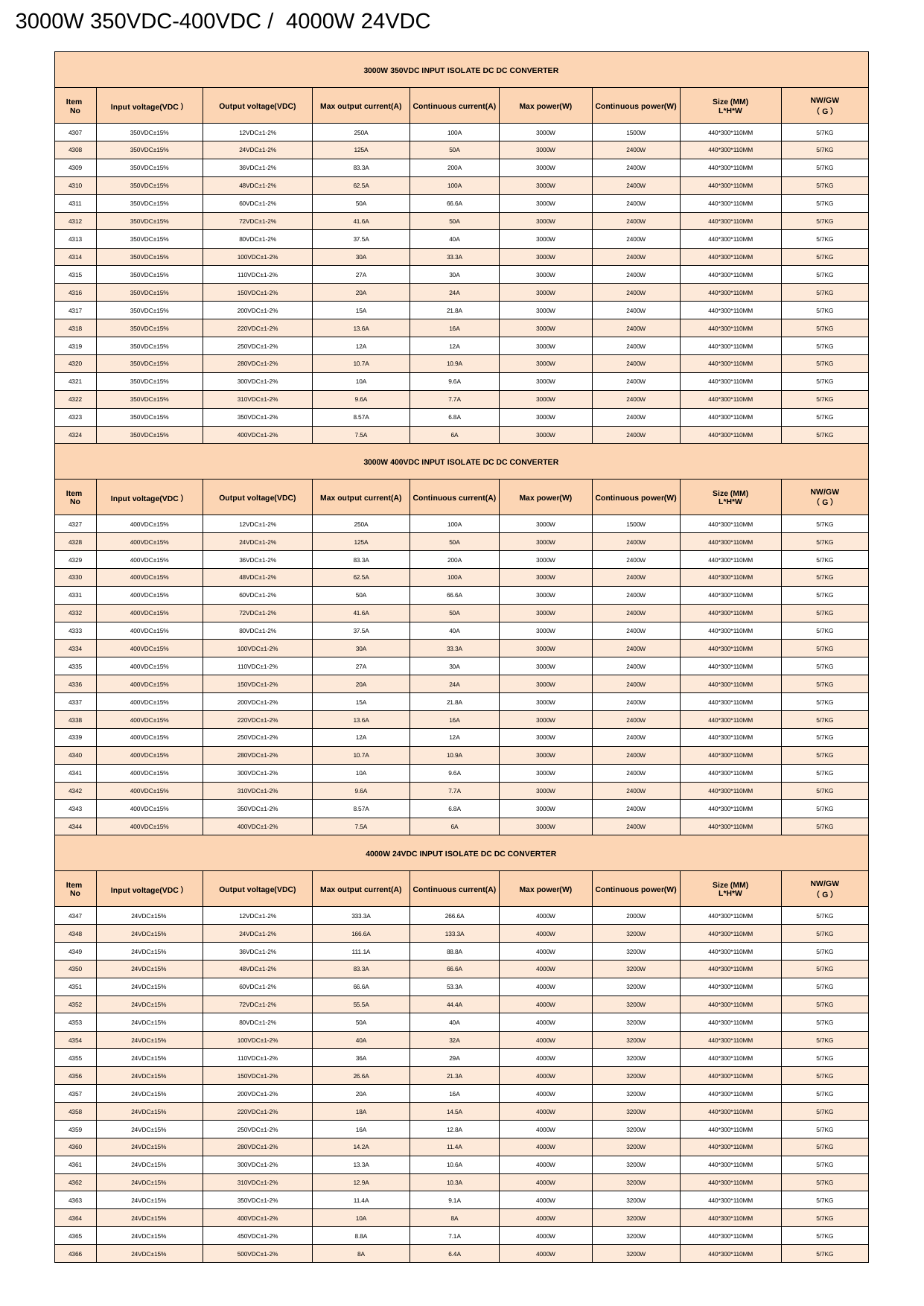

3000W 350VDC-400VDC /  4000W 24VDC
| 3000W 350VDC INPUT ISOLATE DC DC CONVERTER |  |  |  |  |  |  |  |  |
| --- | --- | --- | --- | --- | --- | --- | --- | --- |
| Item No | Input voltage(VDC） | Output voltage(VDC) | Max output current(A) | Continuous current(A) | Max power(W) | Continuous power(W) | Size (MM) L\*H\*W | NW/GW （G） |
| 4307 | 350VDC±15% | 12VDC±1-2% | 250A | 100A | 3000W | 1500W | 440\*300\*110MM | 5/7KG |
| 4308 | 350VDC±15% | 24VDC±1-2% | 125A | 50A | 3000W | 2400W | 440\*300\*110MM | 5/7KG |
| 4309 | 350VDC±15% | 36VDC±1-2% | 83.3A | 200A | 3000W | 2400W | 440\*300\*110MM | 5/7KG |
| 4310 | 350VDC±15% | 48VDC±1-2% | 62.5A | 100A | 3000W | 2400W | 440\*300\*110MM | 5/7KG |
| 4311 | 350VDC±15% | 60VDC±1-2% | 50A | 66.6A | 3000W | 2400W | 440\*300\*110MM | 5/7KG |
| 4312 | 350VDC±15% | 72VDC±1-2% | 41.6A | 50A | 3000W | 2400W | 440\*300\*110MM | 5/7KG |
| 4313 | 350VDC±15% | 80VDC±1-2% | 37.5A | 40A | 3000W | 2400W | 440\*300\*110MM | 5/7KG |
| 4314 | 350VDC±15% | 100VDC±1-2% | 30A | 33.3A | 3000W | 2400W | 440\*300\*110MM | 5/7KG |
| 4315 | 350VDC±15% | 110VDC±1-2% | 27A | 30A | 3000W | 2400W | 440\*300\*110MM | 5/7KG |
| 4316 | 350VDC±15% | 150VDC±1-2% | 20A | 24A | 3000W | 2400W | 440\*300\*110MM | 5/7KG |
| 4317 | 350VDC±15% | 200VDC±1-2% | 15A | 21.8A | 3000W | 2400W | 440\*300\*110MM | 5/7KG |
| 4318 | 350VDC±15% | 220VDC±1-2% | 13.6A | 16A | 3000W | 2400W | 440\*300\*110MM | 5/7KG |
| 4319 | 350VDC±15% | 250VDC±1-2% | 12A | 12A | 3000W | 2400W | 440\*300\*110MM | 5/7KG |
| 4320 | 350VDC±15% | 280VDC±1-2% | 10.7A | 10.9A | 3000W | 2400W | 440\*300\*110MM | 5/7KG |
| 4321 | 350VDC±15% | 300VDC±1-2% | 10A | 9.6A | 3000W | 2400W | 440\*300\*110MM | 5/7KG |
| 4322 | 350VDC±15% | 310VDC±1-2% | 9.6A | 7.7A | 3000W | 2400W | 440\*300\*110MM | 5/7KG |
| 4323 | 350VDC±15% | 350VDC±1-2% | 8.57A | 6.8A | 3000W | 2400W | 440\*300\*110MM | 5/7KG |
| 4324 | 350VDC±15% | 400VDC±1-2% | 7.5A | 6A | 3000W | 2400W | 440\*300\*110MM | 5/7KG |
| 3000W 400VDC INPUT ISOLATE DC DC CONVERTER |  |  |  |  |  |  |  |  |
| Item No | Input voltage(VDC） | Output voltage(VDC) | Max output current(A) | Continuous current(A) | Max power(W) | Continuous power(W) | Size (MM) L\*H\*W | NW/GW （G） |
| 4327 | 400VDC±15% | 12VDC±1-2% | 250A | 100A | 3000W | 1500W | 440\*300\*110MM | 5/7KG |
| 4328 | 400VDC±15% | 24VDC±1-2% | 125A | 50A | 3000W | 2400W | 440\*300\*110MM | 5/7KG |
| 4329 | 400VDC±15% | 36VDC±1-2% | 83.3A | 200A | 3000W | 2400W | 440\*300\*110MM | 5/7KG |
| 4330 | 400VDC±15% | 48VDC±1-2% | 62.5A | 100A | 3000W | 2400W | 440\*300\*110MM | 5/7KG |
| 4331 | 400VDC±15% | 60VDC±1-2% | 50A | 66.6A | 3000W | 2400W | 440\*300\*110MM | 5/7KG |
| 4332 | 400VDC±15% | 72VDC±1-2% | 41.6A | 50A | 3000W | 2400W | 440\*300\*110MM | 5/7KG |
| 4333 | 400VDC±15% | 80VDC±1-2% | 37.5A | 40A | 3000W | 2400W | 440\*300\*110MM | 5/7KG |
| 4334 | 400VDC±15% | 100VDC±1-2% | 30A | 33.3A | 3000W | 2400W | 440\*300\*110MM | 5/7KG |
| 4335 | 400VDC±15% | 110VDC±1-2% | 27A | 30A | 3000W | 2400W | 440\*300\*110MM | 5/7KG |
| 4336 | 400VDC±15% | 150VDC±1-2% | 20A | 24A | 3000W | 2400W | 440\*300\*110MM | 5/7KG |
| 4337 | 400VDC±15% | 200VDC±1-2% | 15A | 21.8A | 3000W | 2400W | 440\*300\*110MM | 5/7KG |
| 4338 | 400VDC±15% | 220VDC±1-2% | 13.6A | 16A | 3000W | 2400W | 440\*300\*110MM | 5/7KG |
| 4339 | 400VDC±15% | 250VDC±1-2% | 12A | 12A | 3000W | 2400W | 440\*300\*110MM | 5/7KG |
| 4340 | 400VDC±15% | 280VDC±1-2% | 10.7A | 10.9A | 3000W | 2400W | 440\*300\*110MM | 5/7KG |
| 4341 | 400VDC±15% | 300VDC±1-2% | 10A | 9.6A | 3000W | 2400W | 440\*300\*110MM | 5/7KG |
| 4342 | 400VDC±15% | 310VDC±1-2% | 9.6A | 7.7A | 3000W | 2400W | 440\*300\*110MM | 5/7KG |
| 4343 | 400VDC±15% | 350VDC±1-2% | 8.57A | 6.8A | 3000W | 2400W | 440\*300\*110MM | 5/7KG |
| 4344 | 400VDC±15% | 400VDC±1-2% | 7.5A | 6A | 3000W | 2400W | 440\*300\*110MM | 5/7KG |
| 4000W 24VDC INPUT ISOLATE DC DC CONVERTER |  |  |  |  |  |  |  |  |
| Item No | Input voltage(VDC） | Output voltage(VDC) | Max output current(A) | Continuous current(A) | Max power(W) | Continuous power(W) | Size (MM) L\*H\*W | NW/GW （G） |
| 4347 | 24VDC±15% | 12VDC±1-2% | 333.3A | 266.6A | 4000W | 2000W | 440\*300\*110MM | 5/7KG |
| 4348 | 24VDC±15% | 24VDC±1-2% | 166.6A | 133.3A | 4000W | 3200W | 440\*300\*110MM | 5/7KG |
| 4349 | 24VDC±15% | 36VDC±1-2% | 111.1A | 88.8A | 4000W | 3200W | 440\*300\*110MM | 5/7KG |
| 4350 | 24VDC±15% | 48VDC±1-2% | 83.3A | 66.6A | 4000W | 3200W | 440\*300\*110MM | 5/7KG |
| 4351 | 24VDC±15% | 60VDC±1-2% | 66.6A | 53.3A | 4000W | 3200W | 440\*300\*110MM | 5/7KG |
| 4352 | 24VDC±15% | 72VDC±1-2% | 55.5A | 44.4A | 4000W | 3200W | 440\*300\*110MM | 5/7KG |
| 4353 | 24VDC±15% | 80VDC±1-2% | 50A | 40A | 4000W | 3200W | 440\*300\*110MM | 5/7KG |
| 4354 | 24VDC±15% | 100VDC±1-2% | 40A | 32A | 4000W | 3200W | 440\*300\*110MM | 5/7KG |
| 4355 | 24VDC±15% | 110VDC±1-2% | 36A | 29A | 4000W | 3200W | 440\*300\*110MM | 5/7KG |
| 4356 | 24VDC±15% | 150VDC±1-2% | 26.6A | 21.3A | 4000W | 3200W | 440\*300\*110MM | 5/7KG |
| 4357 | 24VDC±15% | 200VDC±1-2% | 20A | 16A | 4000W | 3200W | 440\*300\*110MM | 5/7KG |
| 4358 | 24VDC±15% | 220VDC±1-2% | 18A | 14.5A | 4000W | 3200W | 440\*300\*110MM | 5/7KG |
| 4359 | 24VDC±15% | 250VDC±1-2% | 16A | 12.8A | 4000W | 3200W | 440\*300\*110MM | 5/7KG |
| 4360 | 24VDC±15% | 280VDC±1-2% | 14.2A | 11.4A | 4000W | 3200W | 440\*300\*110MM | 5/7KG |
| 4361 | 24VDC±15% | 300VDC±1-2% | 13.3A | 10.6A | 4000W | 3200W | 440\*300\*110MM | 5/7KG |
| 4362 | 24VDC±15% | 310VDC±1-2% | 12.9A | 10.3A | 4000W | 3200W | 440\*300\*110MM | 5/7KG |
| 4363 | 24VDC±15% | 350VDC±1-2% | 11.4A | 9.1A | 4000W | 3200W | 440\*300\*110MM | 5/7KG |
| 4364 | 24VDC±15% | 400VDC±1-2% | 10A | 8A | 4000W | 3200W | 440\*300\*110MM | 5/7KG |
| 4365 | 24VDC±15% | 450VDC±1-2% | 8.8A | 7.1A | 4000W | 3200W | 440\*300\*110MM | 5/7KG |
| 4366 | 24VDC±15% | 500VDC±1-2% | 8A | 6.4A | 4000W | 3200W | 440\*300\*110MM | 5/7KG |
87